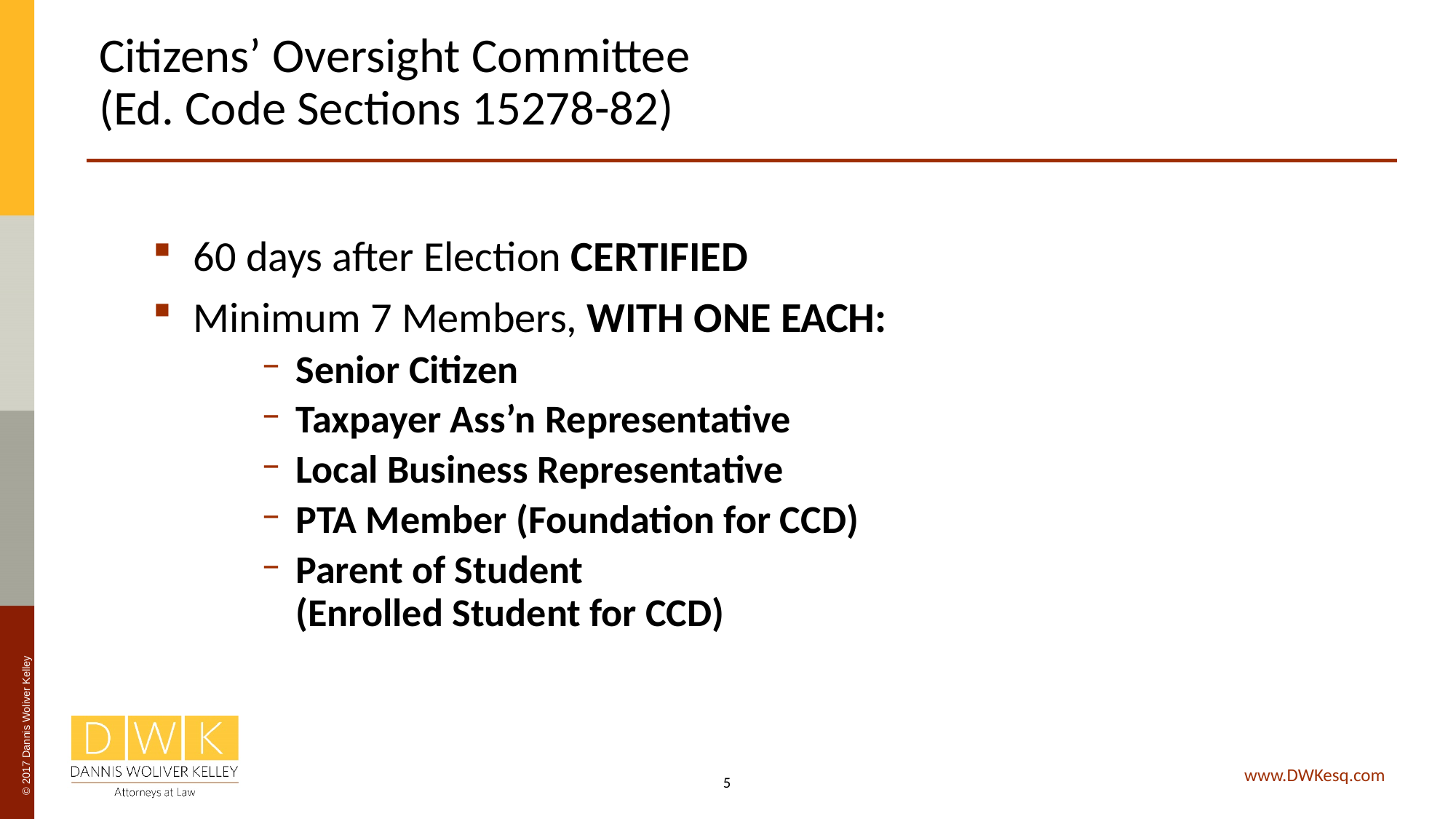

Citizens’ Oversight Committee
(Ed. Code Sections 15278-82)
60 days after Election CERTIFIED
Minimum 7 Members, WITH ONE EACH:
Senior Citizen
Taxpayer Ass’n Representative
Local Business Representative
PTA Member (Foundation for CCD)
Parent of Student
(Enrolled Student for CCD)